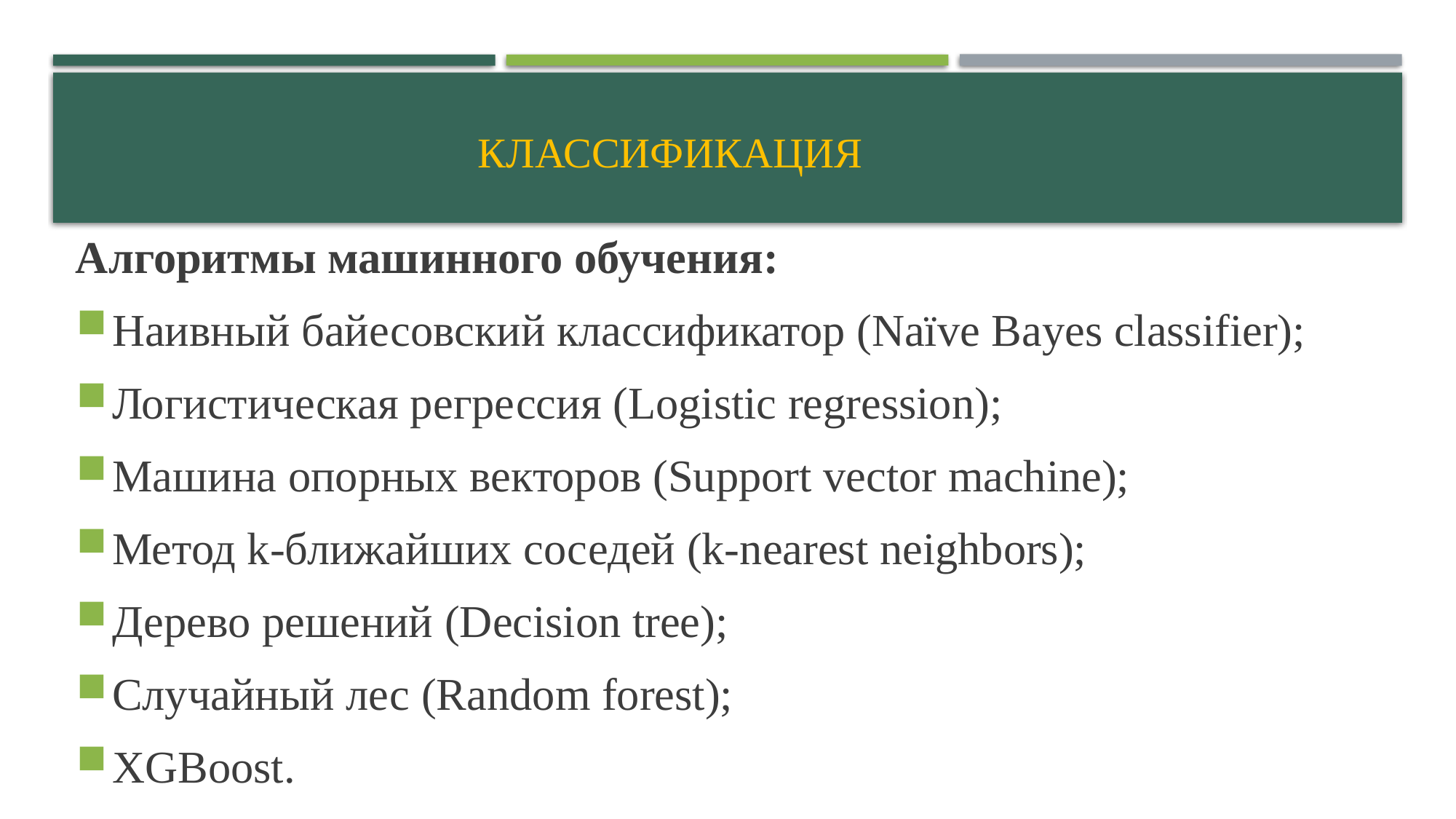

# Классификация
Алгоритмы машинного обучения:
Наивный байесовский классификатор (Naïve Bayes classifier);
Логистическая регрессия (Logistic regression);
Машина опорных векторов (Support vector machine);
Метод k-ближайших соседей (k-nearest neighbors);
Дерево решений (Decision tree);
Случайный лес (Random forest);
XGBoost.